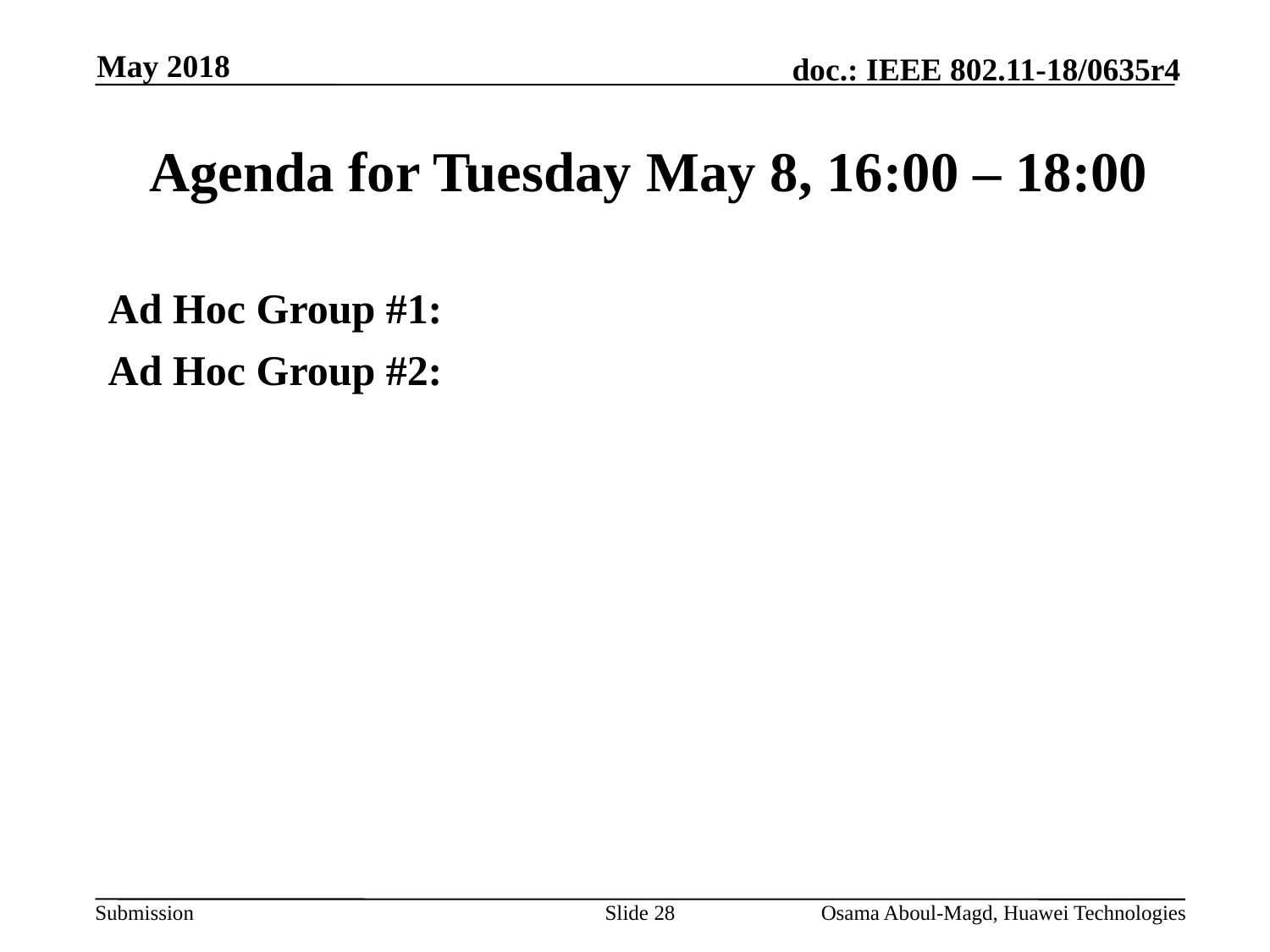

May 2018
# Agenda for Tuesday May 8, 16:00 – 18:00
Ad Hoc Group #1:
Ad Hoc Group #2:
Slide 28
Osama Aboul-Magd, Huawei Technologies